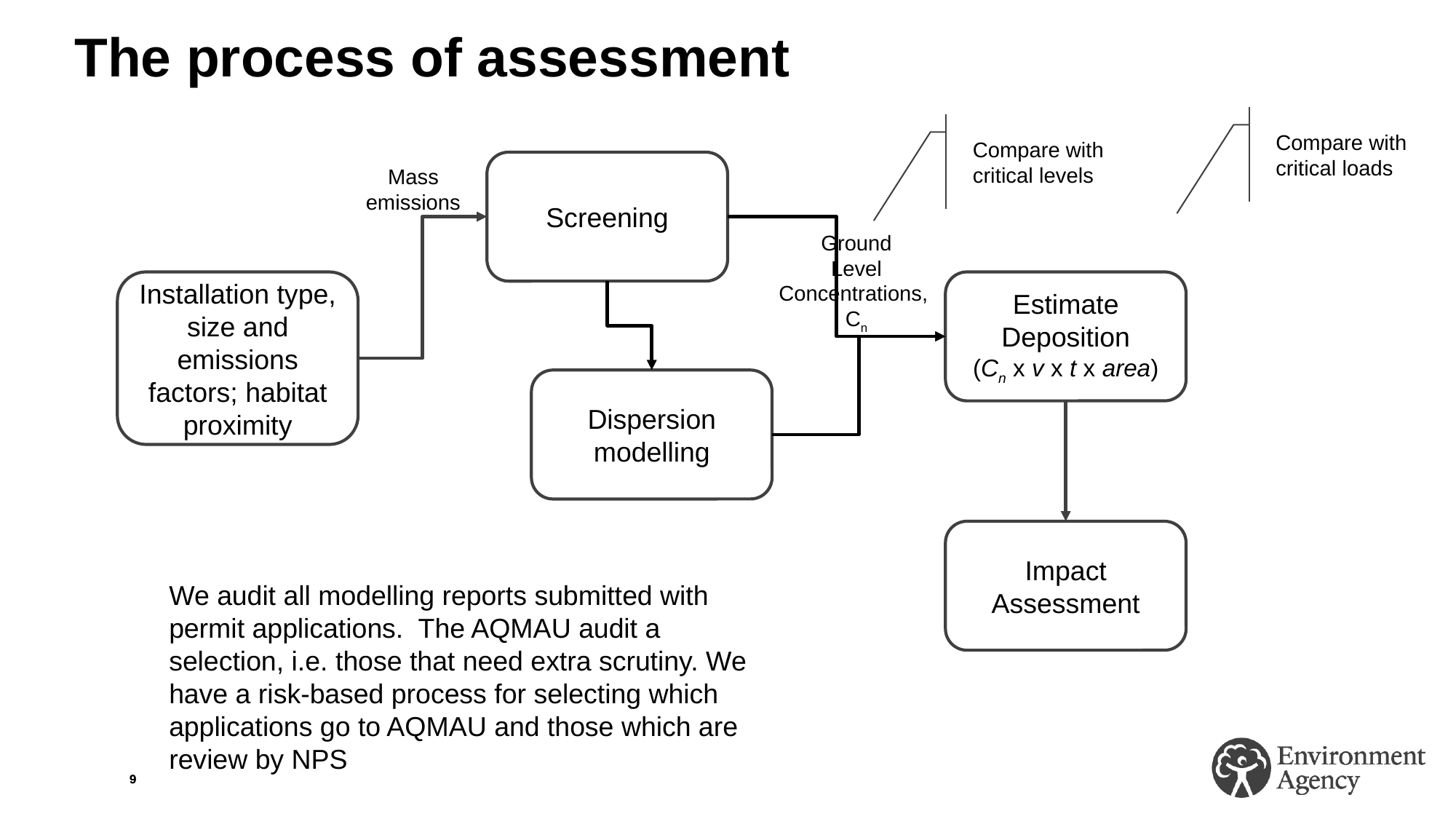

# The process of assessment
Compare with critical loads
Compare with critical levels
Screening
Mass
emissions
Ground
Level
Concentrations,
Cn
Estimate
Deposition
(Cn x v x t x area)
Installation type, size and emissions factors; habitat proximity
Dispersion modelling
Impact
Assessment
We audit all modelling reports submitted with permit applications.  The AQMAU audit a selection, i.e. those that need extra scrutiny. We have a risk-based process for selecting which applications go to AQMAU and those which are review by NPS
9
9